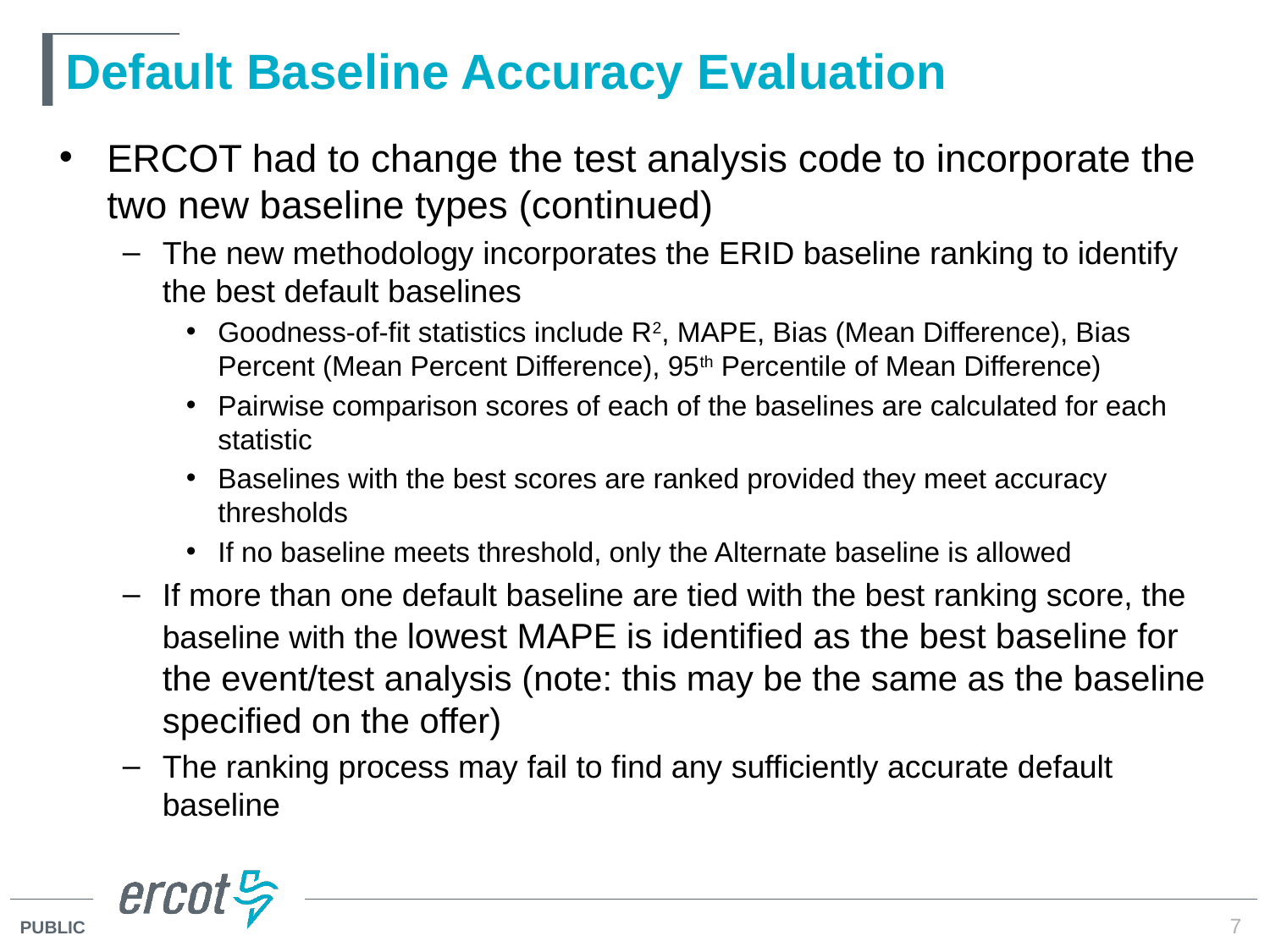

# Default Baseline Accuracy Evaluation
ERCOT had to change the test analysis code to incorporate the two new baseline types (continued)
The new methodology incorporates the ERID baseline ranking to identify the best default baselines
Goodness-of-fit statistics include R2, MAPE, Bias (Mean Difference), Bias Percent (Mean Percent Difference), 95th Percentile of Mean Difference)
Pairwise comparison scores of each of the baselines are calculated for each statistic
Baselines with the best scores are ranked provided they meet accuracy thresholds
If no baseline meets threshold, only the Alternate baseline is allowed
If more than one default baseline are tied with the best ranking score, the baseline with the lowest MAPE is identified as the best baseline for the event/test analysis (note: this may be the same as the baseline specified on the offer)
The ranking process may fail to find any sufficiently accurate default baseline

7